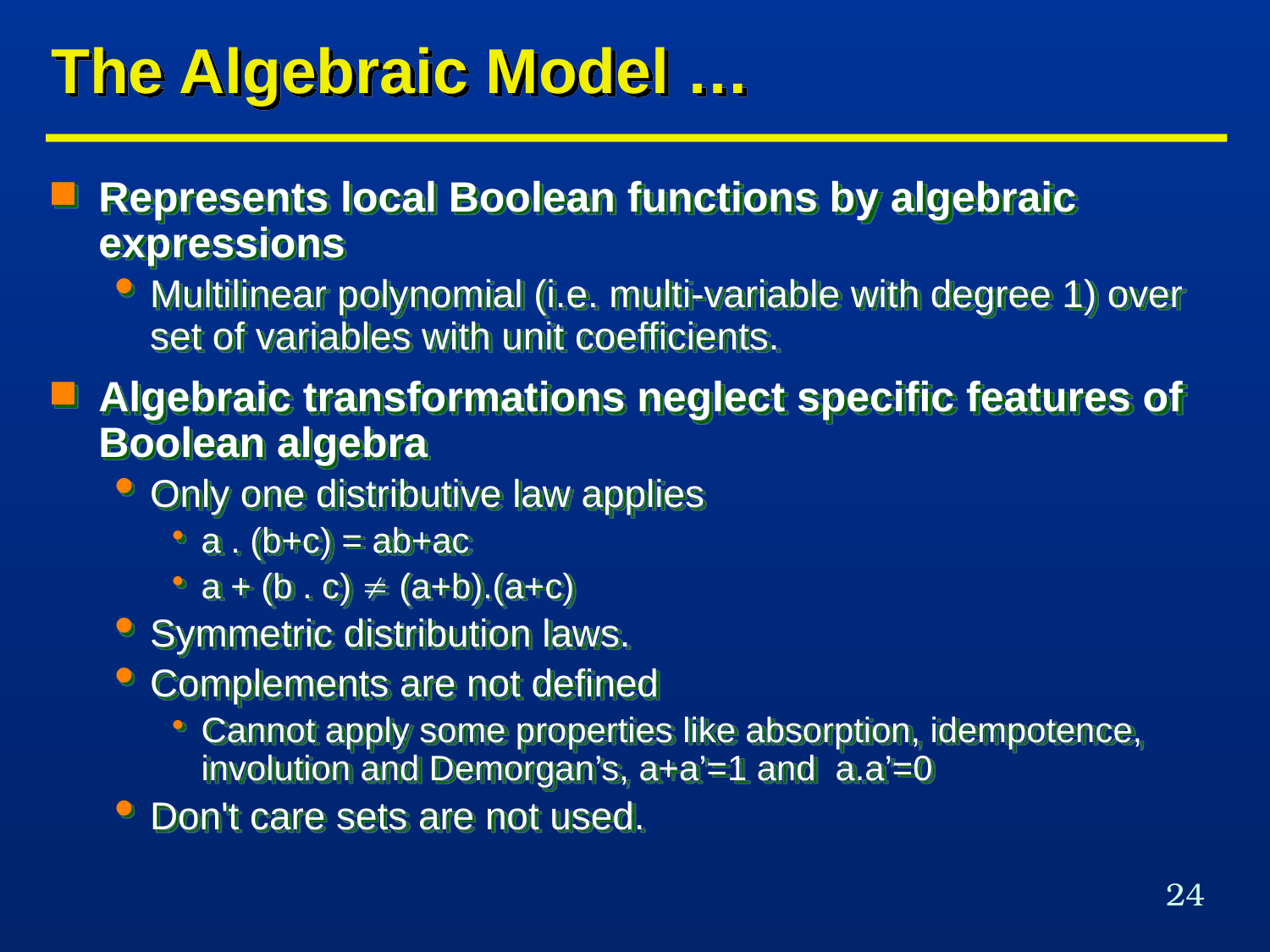

# The Algebraic Model …
Represents local Boolean functions by algebraic expressions
Multilinear polynomial (i.e. multi-variable with degree 1) over set of variables with unit coefficients.
Algebraic transformations neglect specific features of Boolean algebra
Only one distributive law applies
a . (b+c) = ab+ac
a + (b . c) ≠ (a+b).(a+c)
Symmetric distribution laws.
Complements are not defined
Cannot apply some properties like absorption, idempotence, involution and Demorgan’s, a+a’=1 and  a.a’=0
Don't care sets are not used.